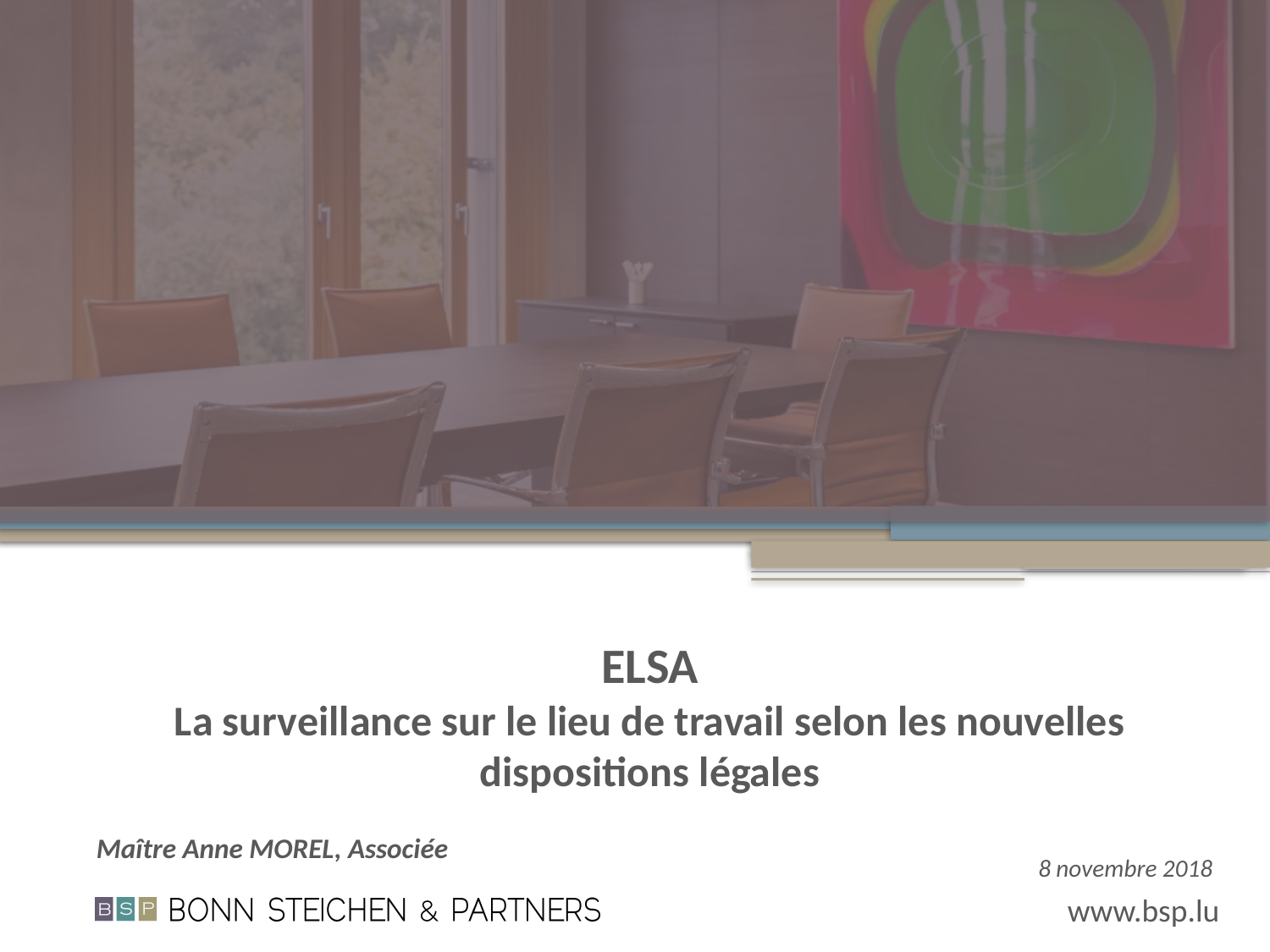

# ELSA La surveillance sur le lieu de travail selon les nouvelles dispositions légales
Maître Anne MOREL, Associée
8 novembre 2018